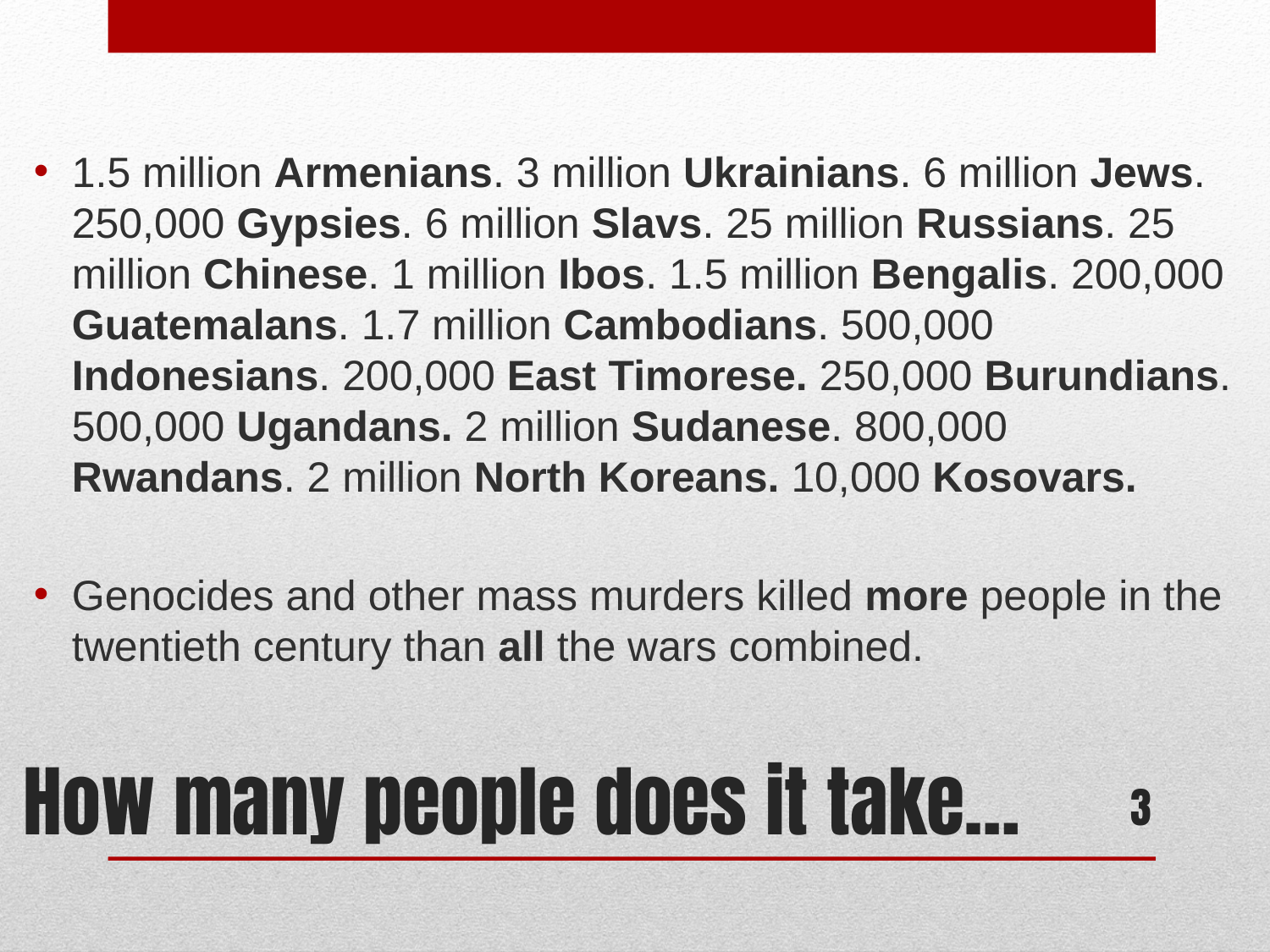

1.5 million Armenians. 3 million Ukrainians. 6 million Jews. 250,000 Gypsies. 6 million Slavs. 25 million Russians. 25 million Chinese. 1 million Ibos. 1.5 million Bengalis. 200,000 Guatemalans. 1.7 million Cambodians. 500,000 Indonesians. 200,000 East Timorese. 250,000 Burundians. 500,000 Ugandans. 2 million Sudanese. 800,000 Rwandans. 2 million North Koreans. 10,000 Kosovars.

Genocides and other mass murders killed more people in the twentieth century than all the wars combined.
# How many people does it take…
3